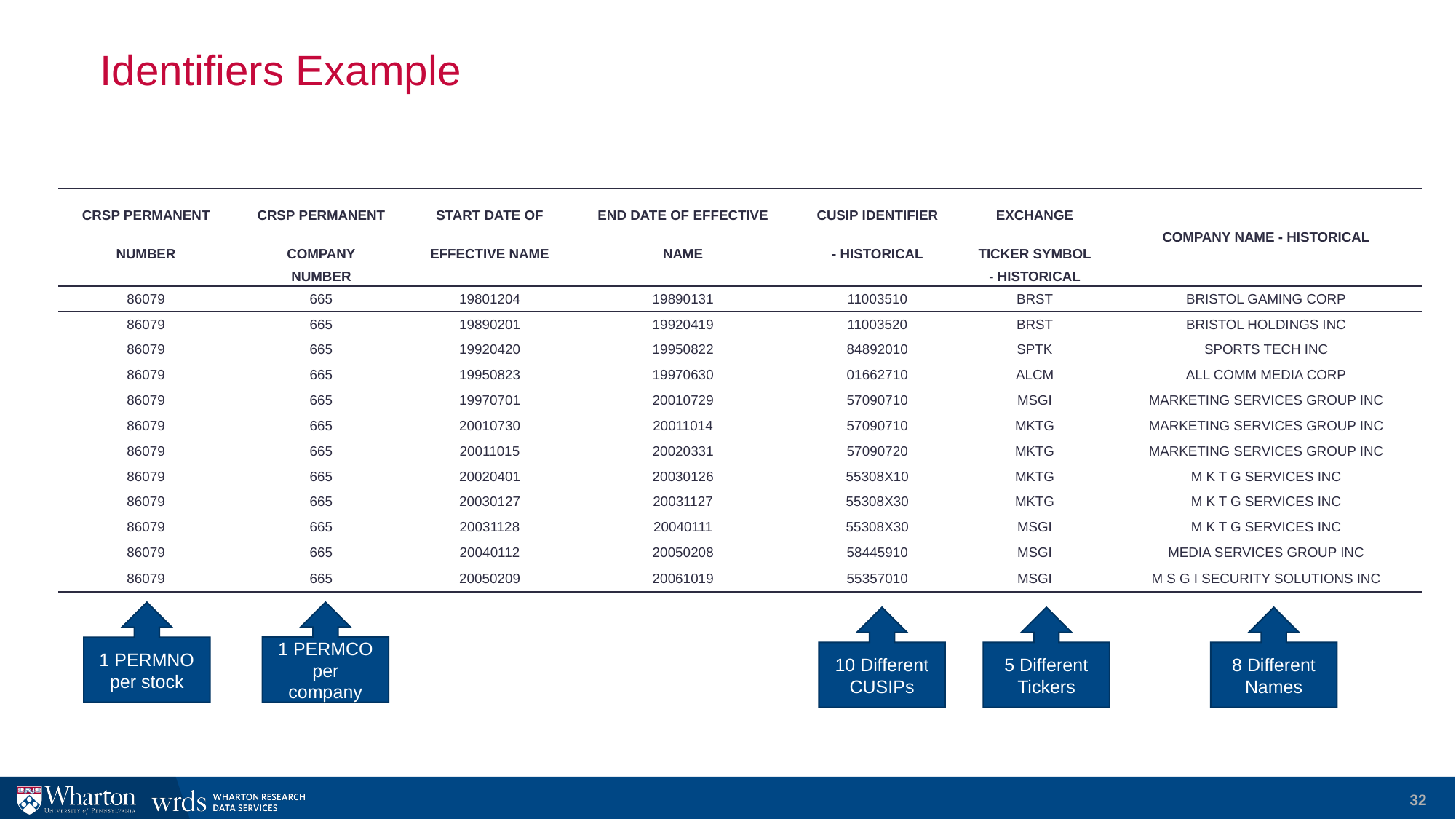

# Identifiers Example
| CRSP PERMANENT | CRSP PERMANENT | START DATE OF | END DATE OF EFFECTIVE | CUSIP IDENTIFIER | EXCHANGE | COMPANY NAME - HISTORICAL |
| --- | --- | --- | --- | --- | --- | --- |
| NUMBER | COMPANY | EFFECTIVE NAME | NAME | - HISTORICAL | TICKER SYMBOL |  |
|  | NUMBER |  |  |  | - HISTORICAL |  |
| 86079 | 665 | 19801204 | 19890131 | 11003510 | BRST | BRISTOL GAMING CORP |
| 86079 | 665 | 19890201 | 19920419 | 11003520 | BRST | BRISTOL HOLDINGS INC |
| 86079 | 665 | 19920420 | 19950822 | 84892010 | SPTK | SPORTS TECH INC |
| 86079 | 665 | 19950823 | 19970630 | 01662710 | ALCM | ALL COMM MEDIA CORP |
| 86079 | 665 | 19970701 | 20010729 | 57090710 | MSGI | MARKETING SERVICES GROUP INC |
| 86079 | 665 | 20010730 | 20011014 | 57090710 | MKTG | MARKETING SERVICES GROUP INC |
| 86079 | 665 | 20011015 | 20020331 | 57090720 | MKTG | MARKETING SERVICES GROUP INC |
| 86079 | 665 | 20020401 | 20030126 | 55308X10 | MKTG | M K T G SERVICES INC |
| 86079 | 665 | 20030127 | 20031127 | 55308X30 | MKTG | M K T G SERVICES INC |
| 86079 | 665 | 20031128 | 20040111 | 55308X30 | MSGI | M K T G SERVICES INC |
| 86079 | 665 | 20040112 | 20050208 | 58445910 | MSGI | MEDIA SERVICES GROUP INC |
| 86079 | 665 | 20050209 | 20061019 | 55357010 | MSGI | M S G I SECURITY SOLUTIONS INC |
1 PERMCO per company
1 PERMNO per stock
10 Different CUSIPs
5 Different Tickers
8 Different Names
32